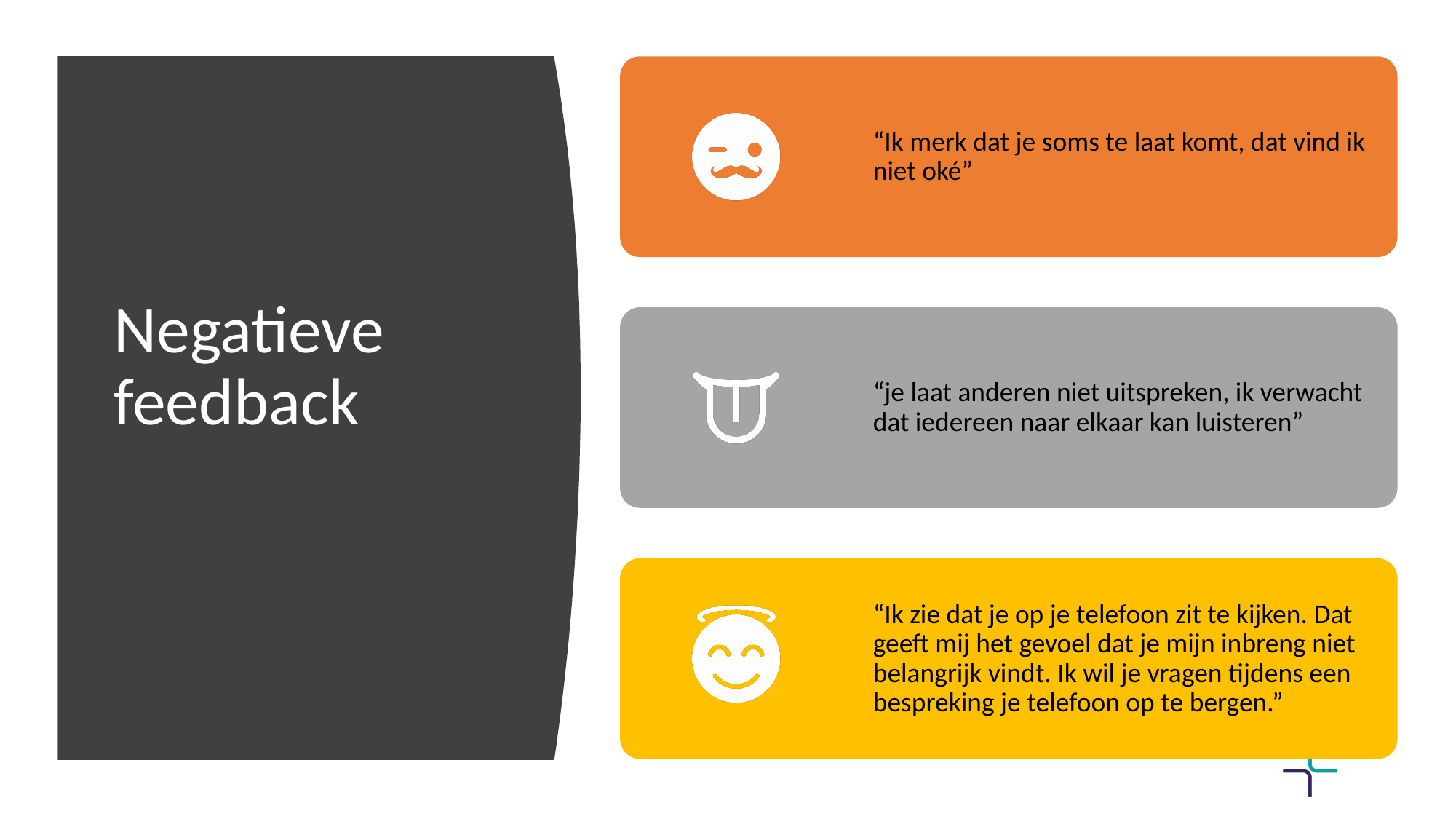

“Ik merk dat je soms te laat komt, dat vind ik niet oké”
“je laat anderen niet uitspreken, ik verwacht dat iedereen naar elkaar kan luisteren”
“Ik zie dat je op je telefoon zit te kijken. Dat geeft mij het gevoel dat je mijn inbreng niet belangrijk vindt. Ik wil je vragen tijdens een bespreking je telefoon op te bergen.”

# Negatieve feedback